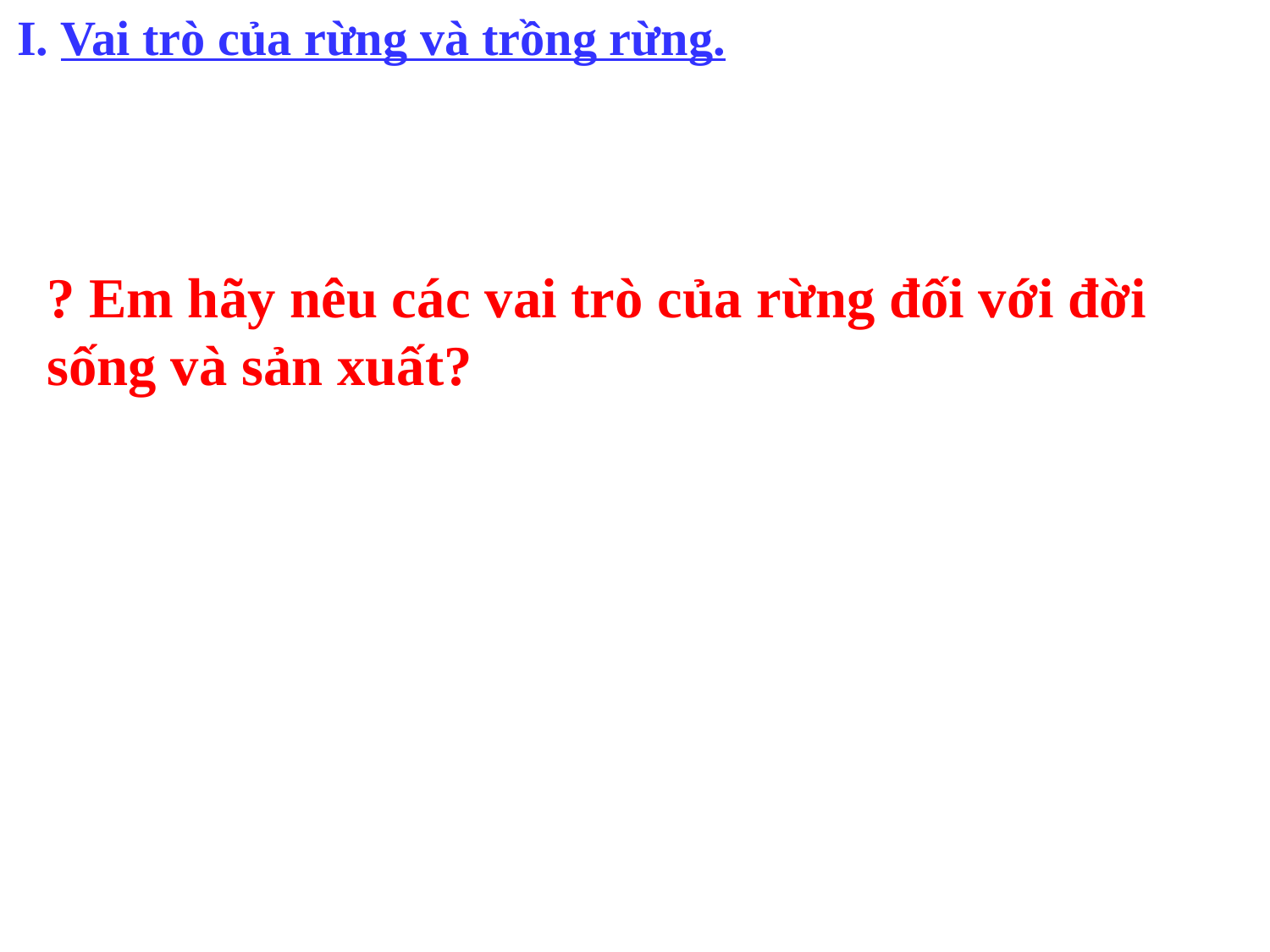

I. Vai trò của rừng và trồng rừng.
? Em hãy nêu các vai trò của rừng đối với đời sống và sản xuất?